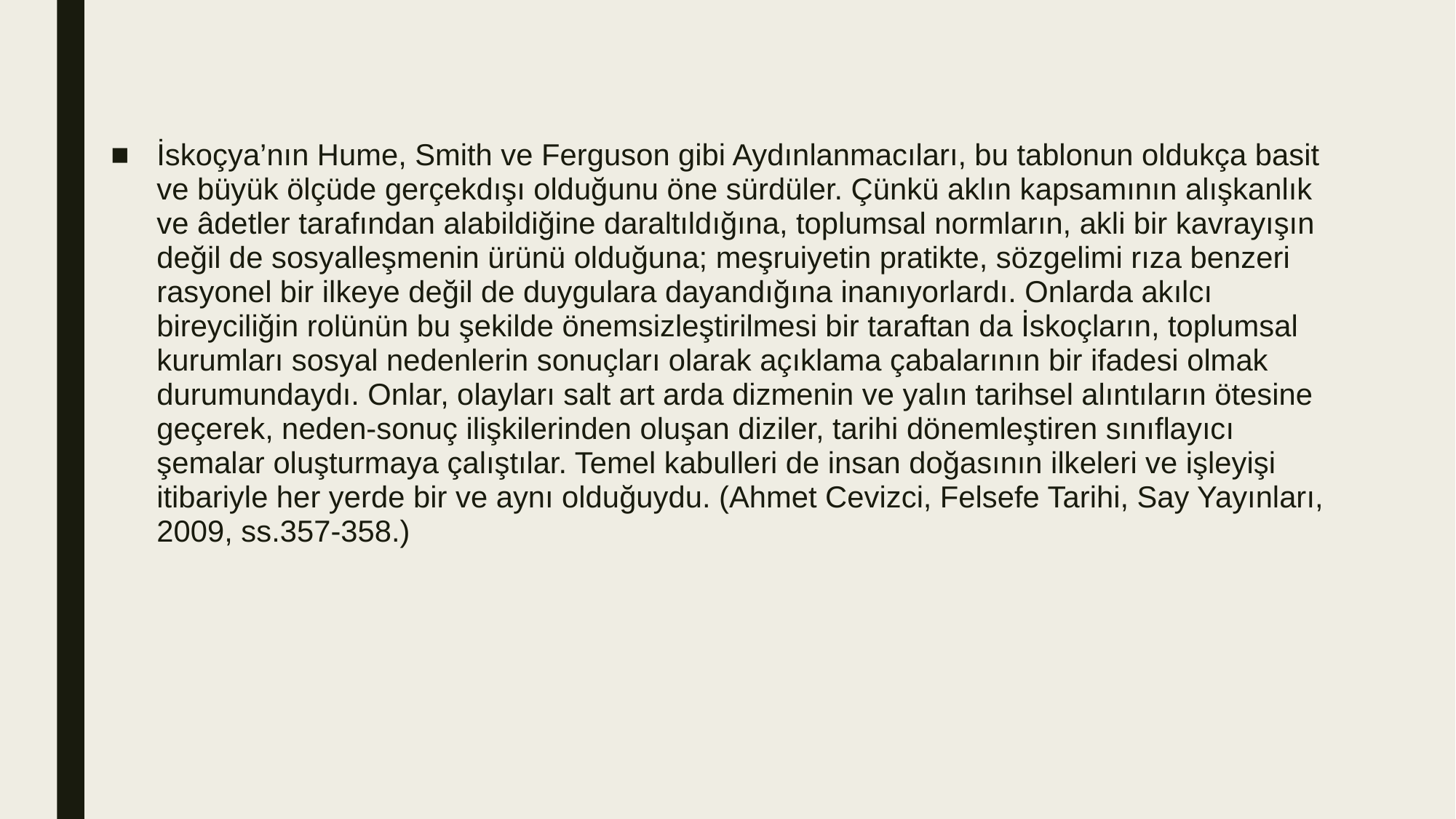

İskoçya’nın Hume, Smith ve Ferguson gibi Aydınlanmacıları, bu tablonun oldukça basit ve büyük ölçüde gerçekdışı olduğunu öne sürdüler. Çünkü aklın kapsamının alışkanlık ve âdetler tarafından alabildiğine daraltıldığına, toplumsal normların, akli bir kavrayışın değil de sosyalleşmenin ürünü olduğuna; meşruiyetin pratikte, sözgelimi rıza benzeri rasyonel bir ilkeye değil de duygulara dayandığına inanıyorlardı. Onlarda akılcı bireyciliğin rolünün bu şekilde önemsizleştirilmesi bir taraftan da İskoçların, toplumsal kurumları sosyal nedenlerin sonuçları olarak açıklama çabalarının bir ifadesi olmak durumundaydı. Onlar, olayları salt art arda dizmenin ve yalın tarihsel alıntıların ötesine geçerek, neden-sonuç ilişkilerinden oluşan diziler, tarihi dönemleştiren sınıflayıcı şemalar oluşturmaya çalıştılar. Temel kabulleri de insan doğasının ilkeleri ve işleyişi itibariyle her yerde bir ve aynı olduğuydu. (Ahmet Cevizci, Felsefe Tarihi, Say Yayınları, 2009, ss.357-358.)